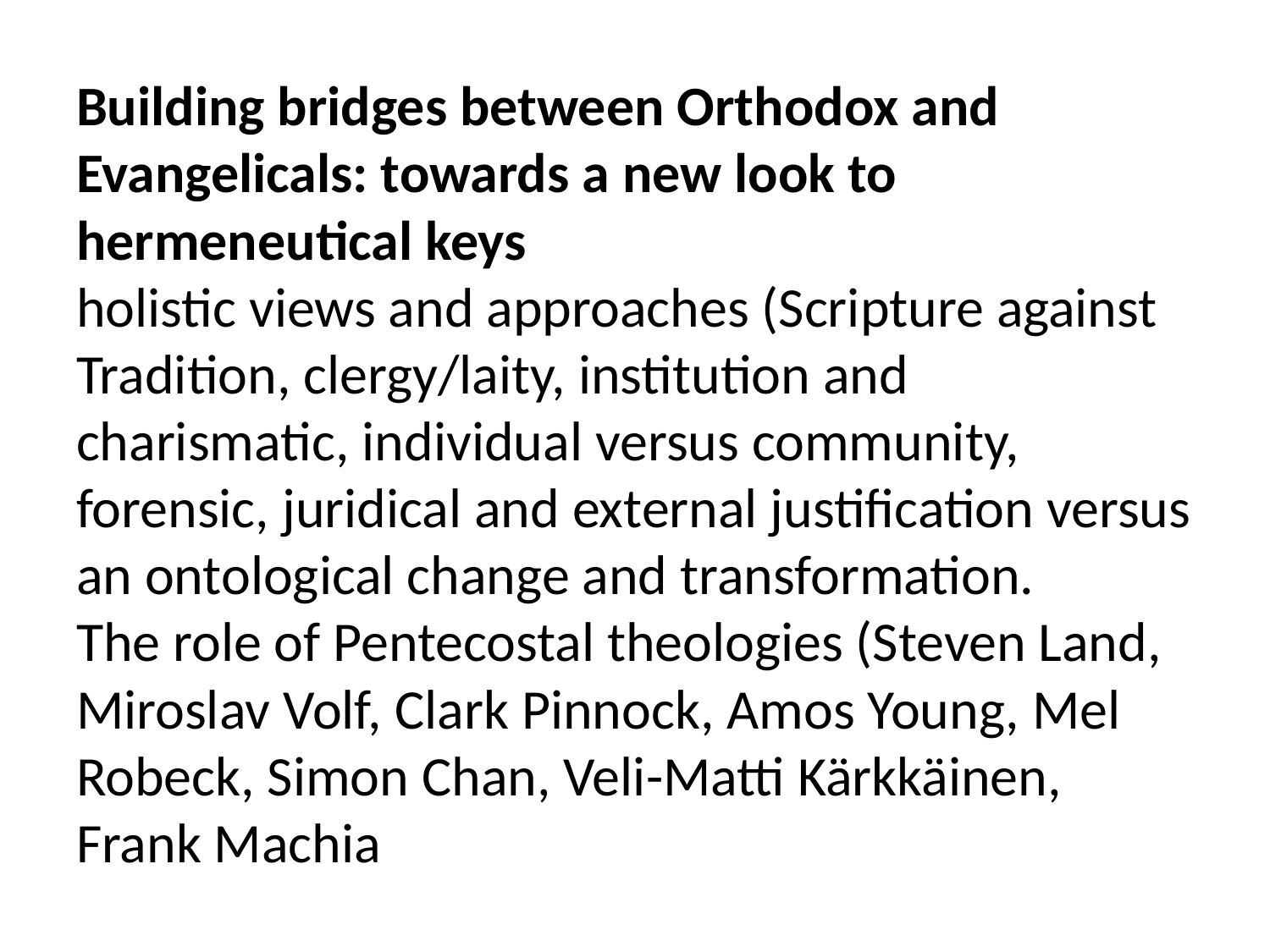

# Building bridges between Orthodox and Evangelicals: towards a new look to hermeneutical keys holistic views and approaches (Scripture against Tradition, clergy/laity, institution and charismatic, individual versus community, forensic, juridical and external justification versus an ontological change and transformation. The role of Pentecostal theologies (Steven Land, Miroslav Volf, Clark Pinnock, Amos Young, Mel Robeck, Simon Chan, Veli-Matti Kärkkäinen, Frank Machia